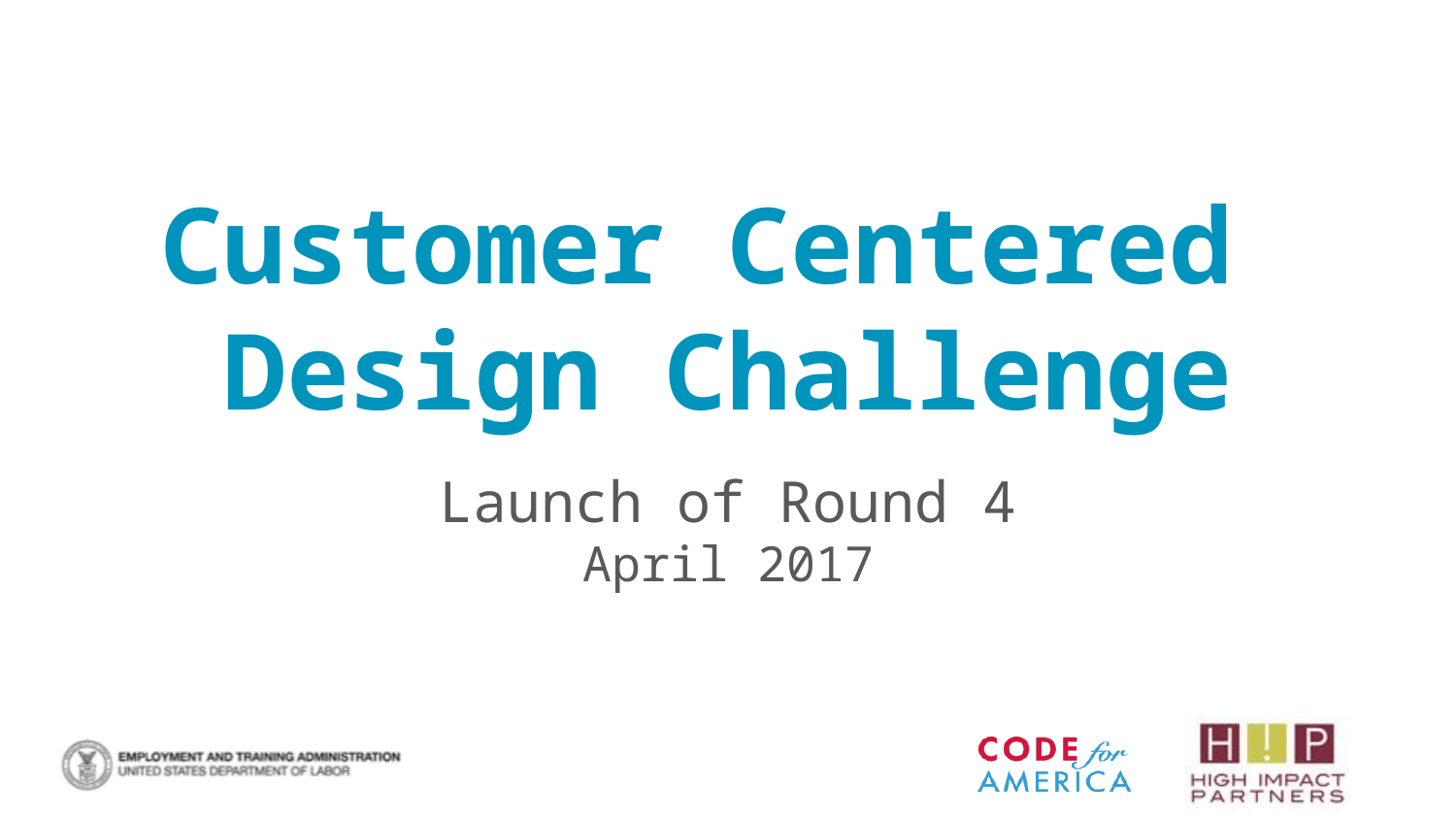

# Customer Centered Design Challenge
Launch of Round 4
April 2017